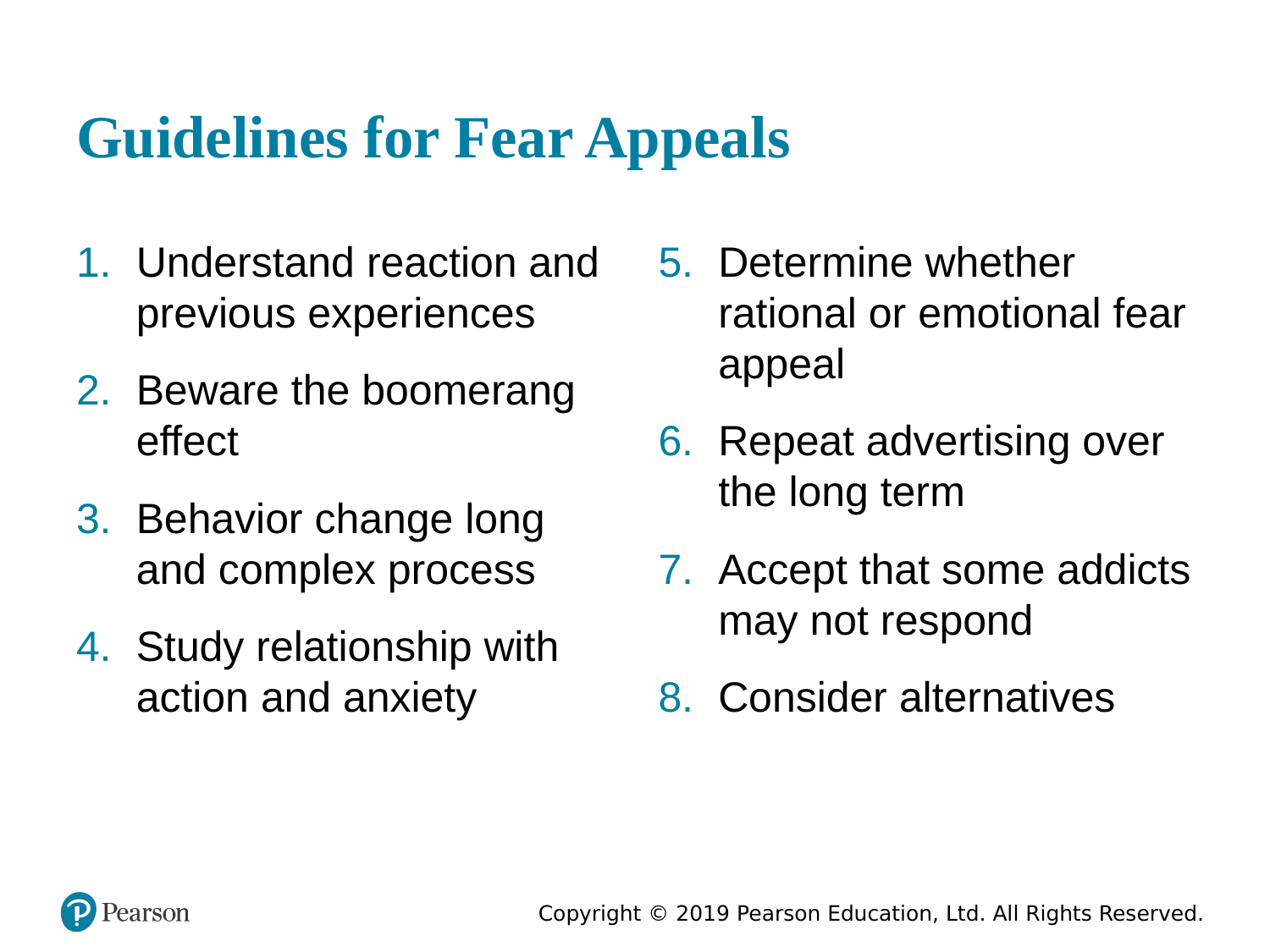

# Guidelines for Fear Appeals
Understand reaction and previous experiences
Beware the boomerang effect
Behavior change long and complex process
Study relationship with action and anxiety
Determine whether rational or emotional fear appeal
Repeat advertising over the long term
Accept that some addicts may not respond
Consider alternatives